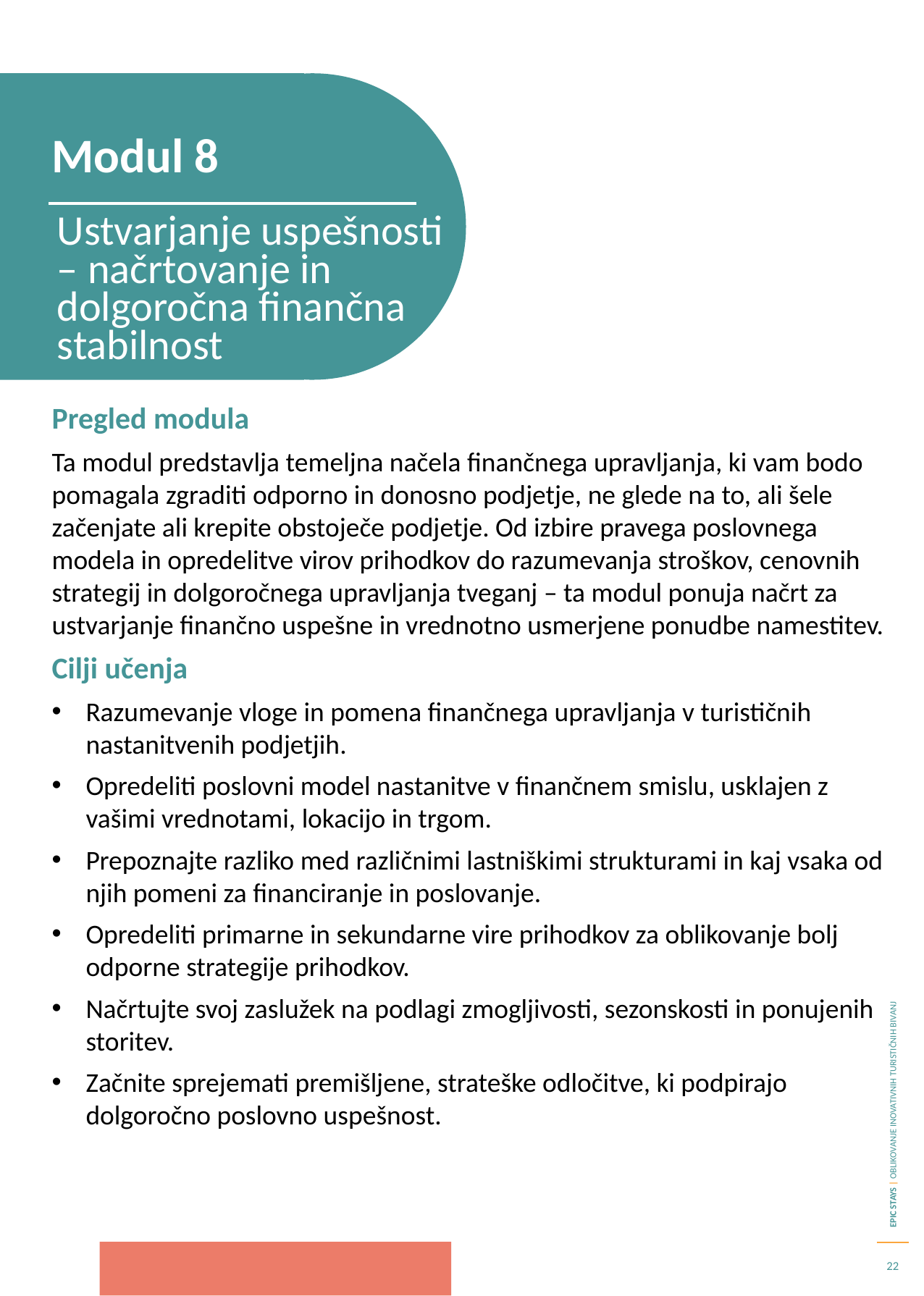

Modul 8

Ustvarjanje uspešnosti – načrtovanje in dolgoročna finančna stabilnost
Pregled modula
Ta modul predstavlja temeljna načela finančnega upravljanja, ki vam bodo pomagala zgraditi odporno in donosno podjetje, ne glede na to, ali šele začenjate ali krepite obstoječe podjetje. Od izbire pravega poslovnega modela in opredelitve virov prihodkov do razumevanja stroškov, cenovnih strategij in dolgoročnega upravljanja tveganj – ta modul ponuja načrt za ustvarjanje finančno uspešne in vrednotno usmerjene ponudbe namestitev.
Cilji učenja
Razumevanje vloge in pomena finančnega upravljanja v turističnih nastanitvenih podjetjih.
Opredeliti poslovni model nastanitve v finančnem smislu, usklajen z vašimi vrednotami, lokacijo in trgom.
Prepoznajte razliko med različnimi lastniškimi strukturami in kaj vsaka od njih pomeni za financiranje in poslovanje.
Opredeliti primarne in sekundarne vire prihodkov za oblikovanje bolj odporne strategije prihodkov.
Načrtujte svoj zaslužek na podlagi zmogljivosti, sezonskosti in ponujenih storitev.
Začnite sprejemati premišljene, strateške odločitve, ki podpirajo dolgoročno poslovno uspešnost.

22